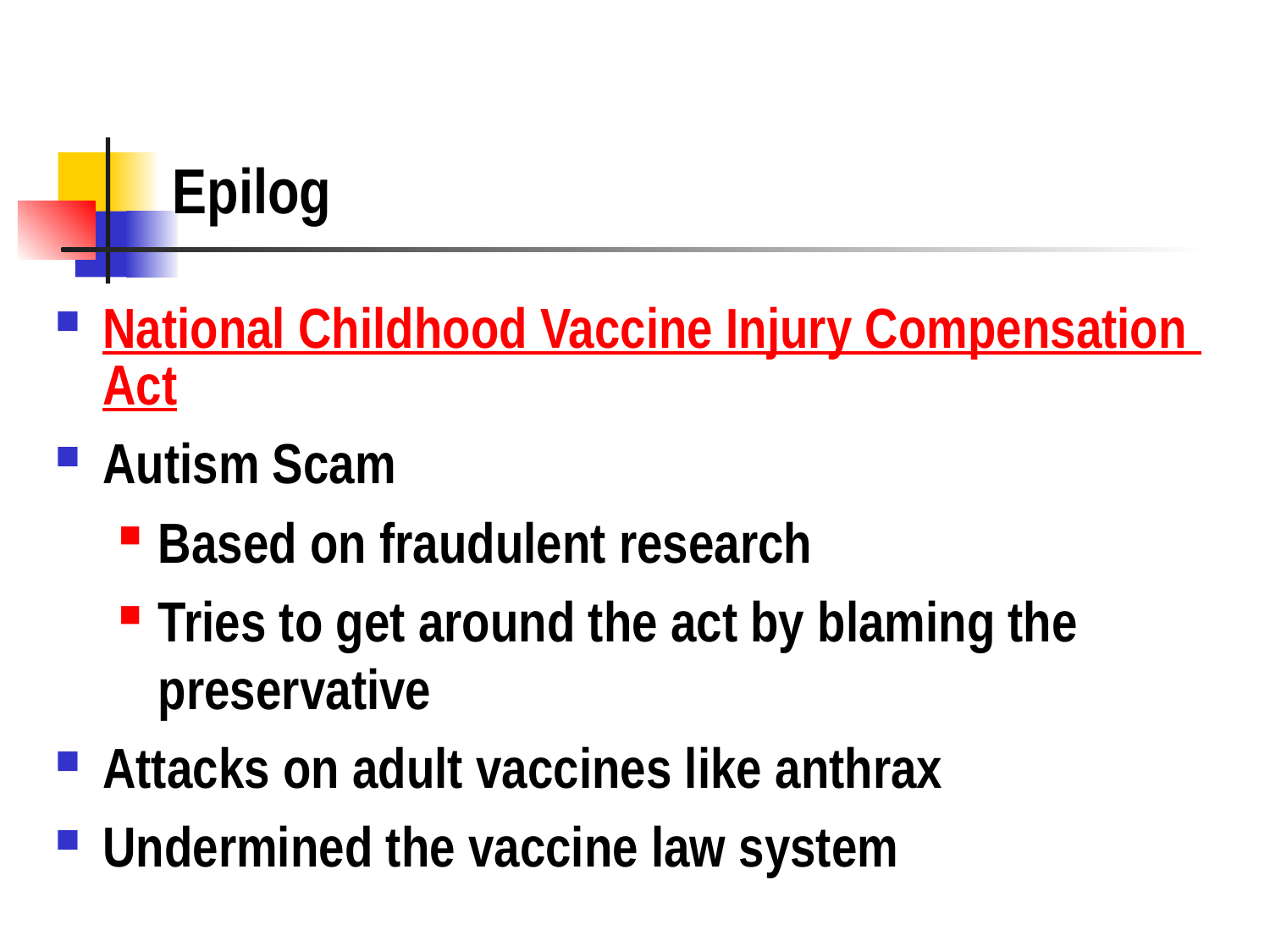

# Epilog
National Childhood Vaccine Injury Compensation Act
Autism Scam
Based on fraudulent research
Tries to get around the act by blaming the preservative
Attacks on adult vaccines like anthrax
Undermined the vaccine law system